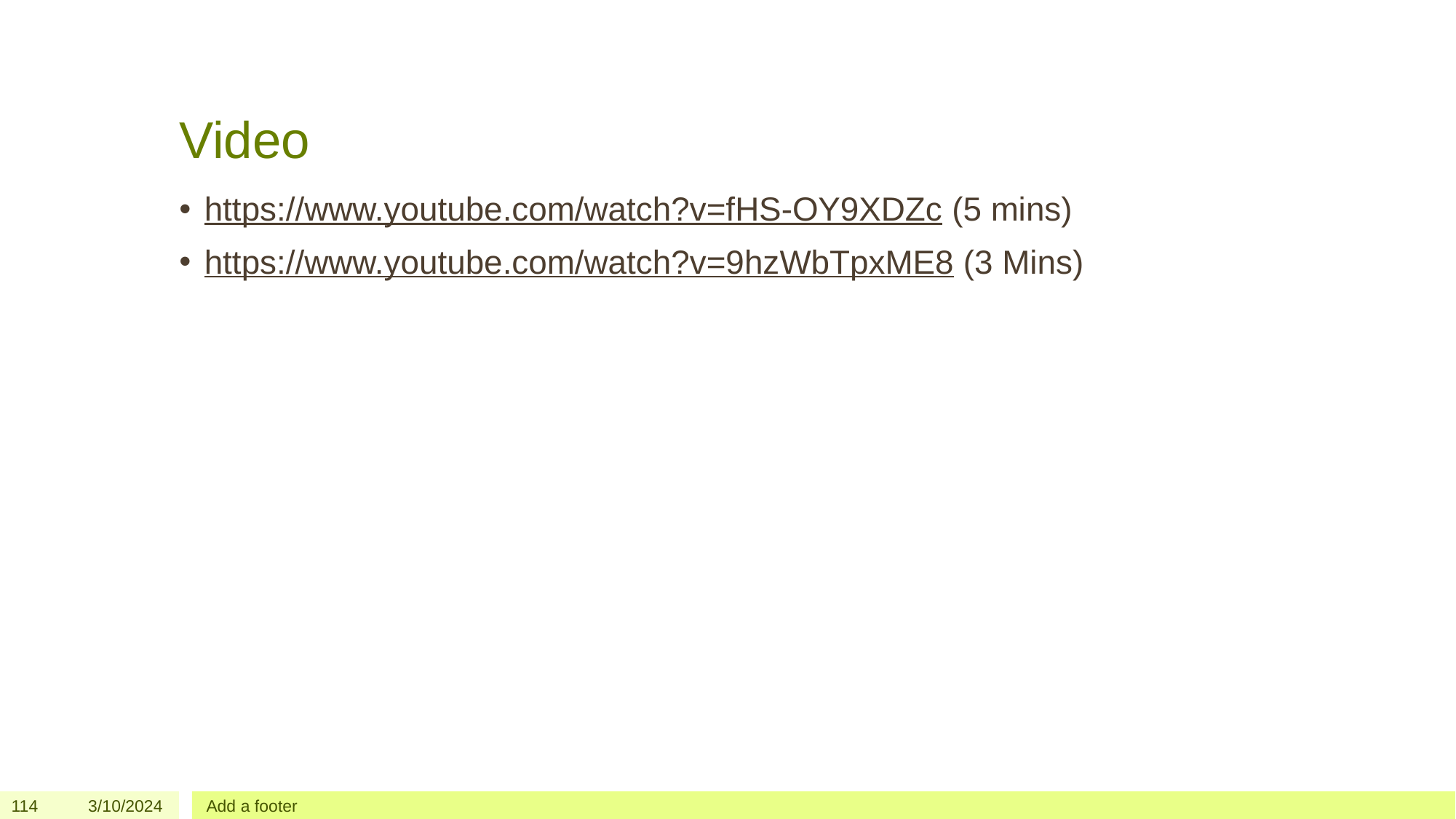

# Video
https://www.youtube.com/watch?v=fHS-OY9XDZc (5 mins)
https://www.youtube.com/watch?v=9hzWbTpxME8 (3 Mins)
114
3/10/2024
Add a footer